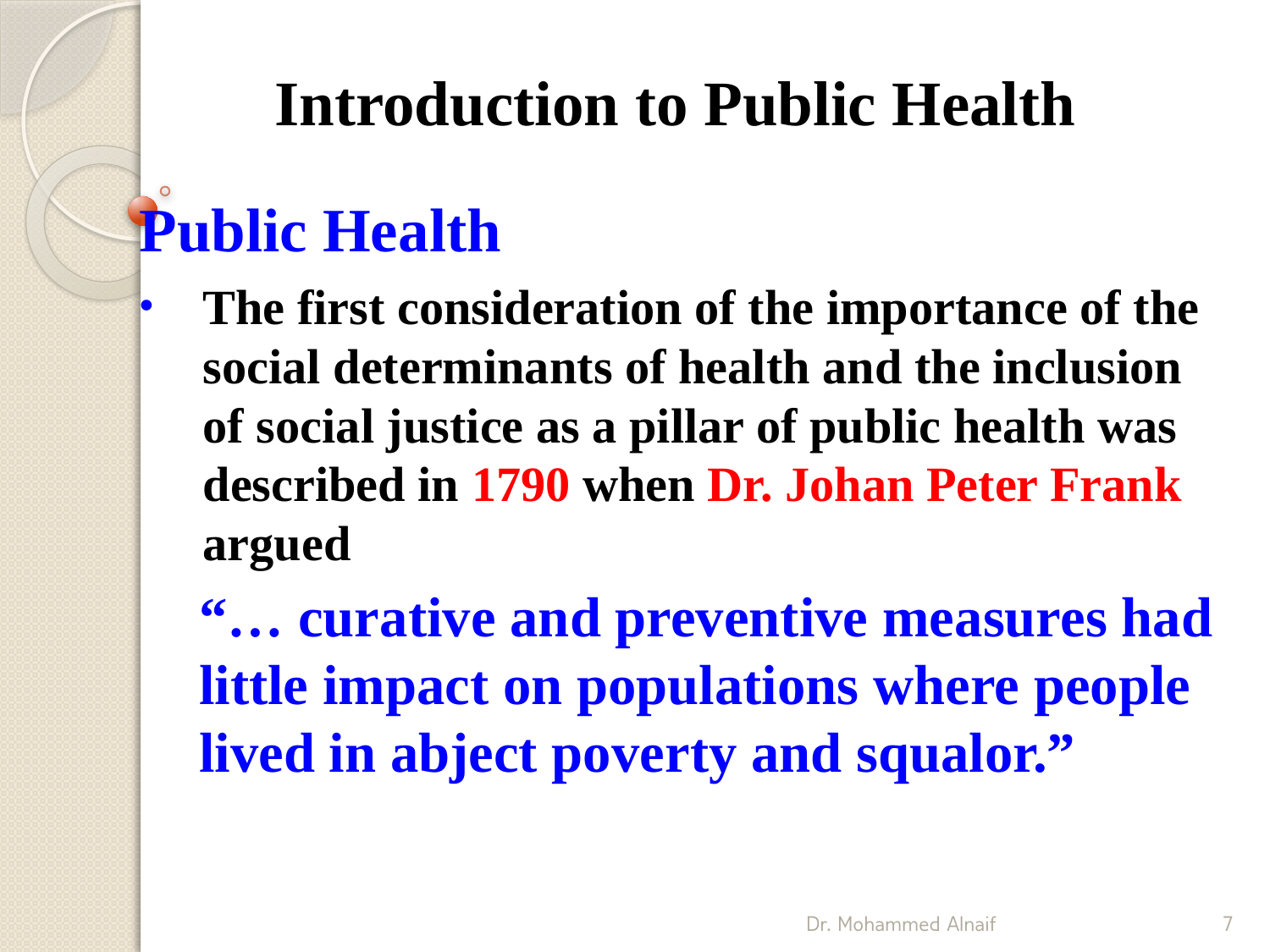

# Introduction to Public Health
Public Health
The first consideration of the importance of the social determinants of health and the inclusion of social justice as a pillar of public health was described in 1790 when Dr. Johan Peter Frank argued
“… curative and preventive measures had little impact on populations where people lived in abject poverty and squalor.”
Dr. Mohammed Alnaif
7